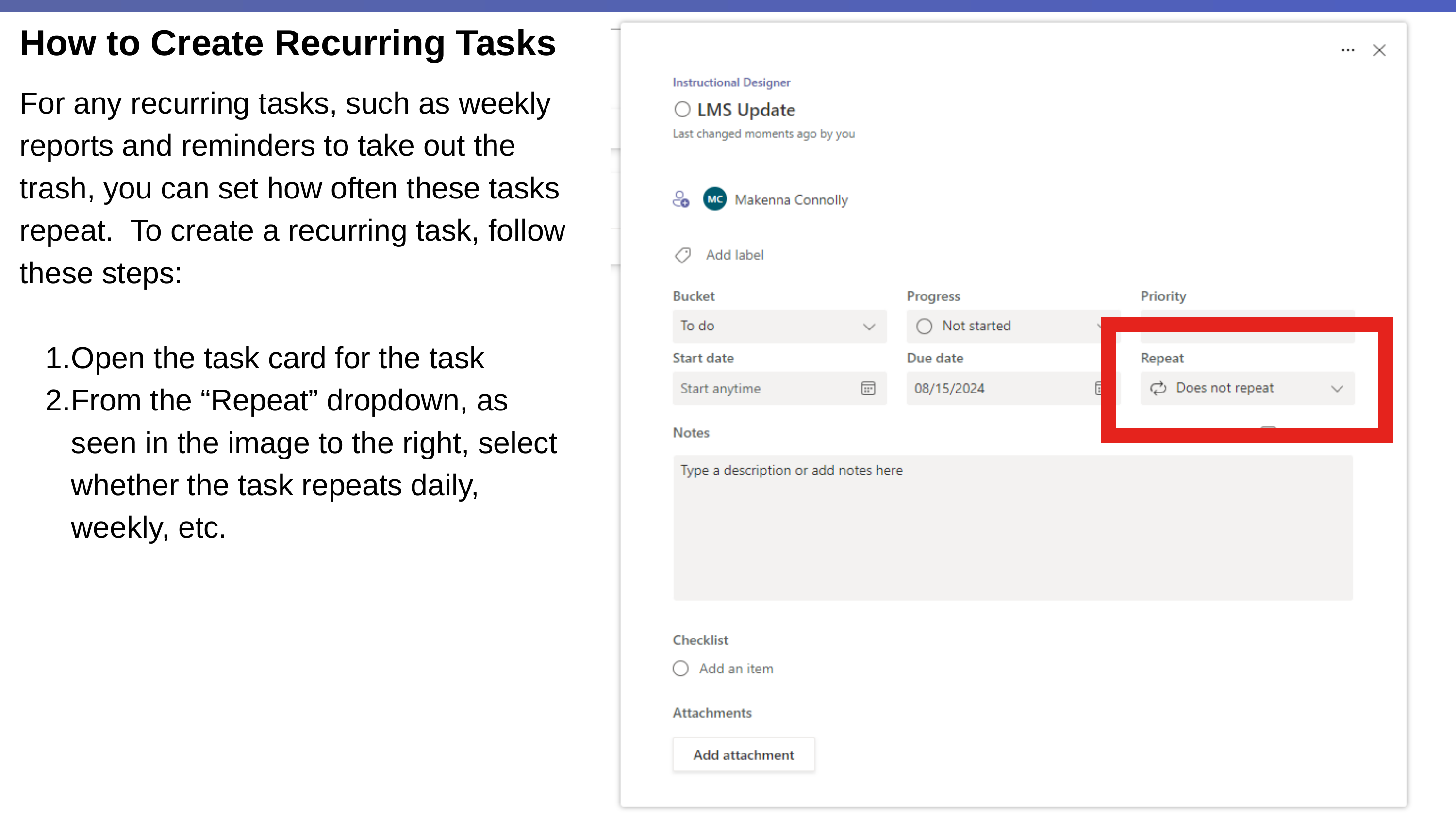

How to Create Recurring Tasks

For any recurring tasks, such as weekly reports and reminders to take out the trash, you can set how often these tasks repeat.  To create a recurring task, follow these steps:

Open the task card for the task
From the “Repeat” dropdown, as seen in the image to the right, select whether the task repeats daily, weekly, etc.